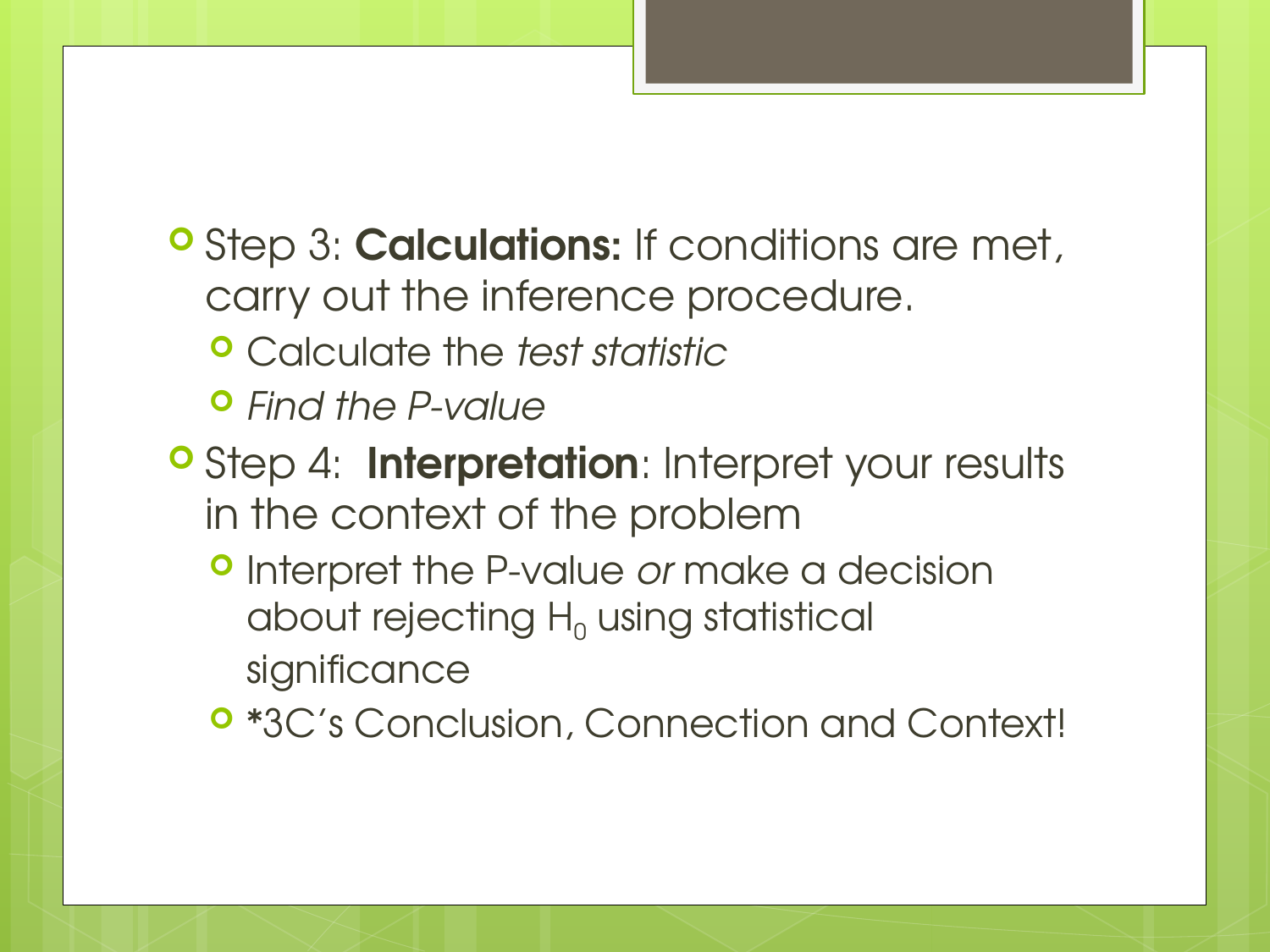

Step 3: Calculations: If conditions are met, carry out the inference procedure.
Calculate the test statistic
Find the P-value
Step 4:  Interpretation: Interpret your results in the context of the problem
Interpret the P-value or make a decision about rejecting H0 using statistical significance
*3C’s Conclusion, Connection and Context!